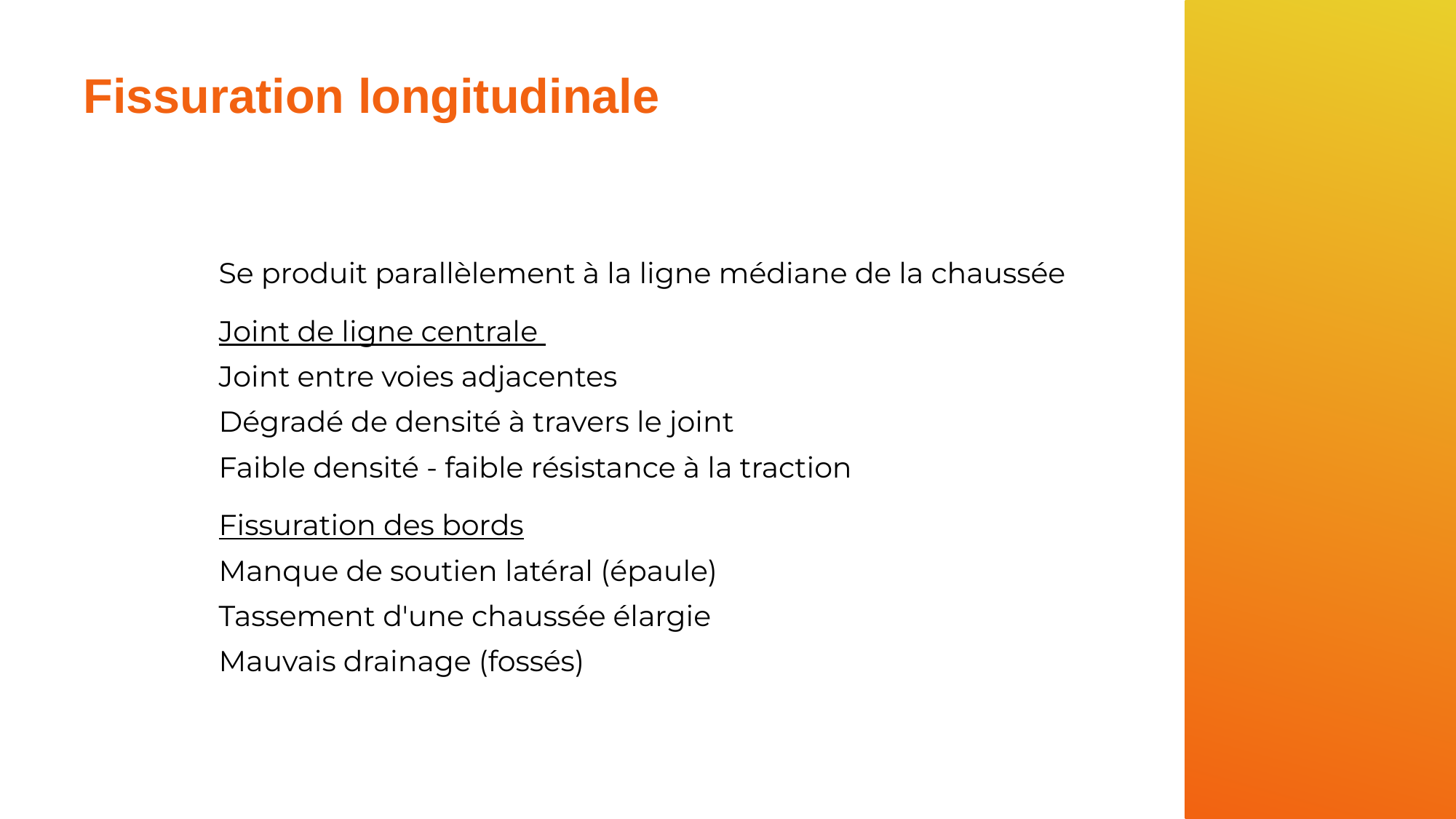

# Fissuration longitudinale
Se produit parallèlement à la ligne médiane de la chaussée
Joint de ligne centrale
Joint entre voies adjacentes
Dégradé de densité à travers le joint
Faible densité - faible résistance à la traction
Fissuration des bords
Manque de soutien latéral (épaule)
Tassement d'une chaussée élargie
Mauvais drainage (fossés)